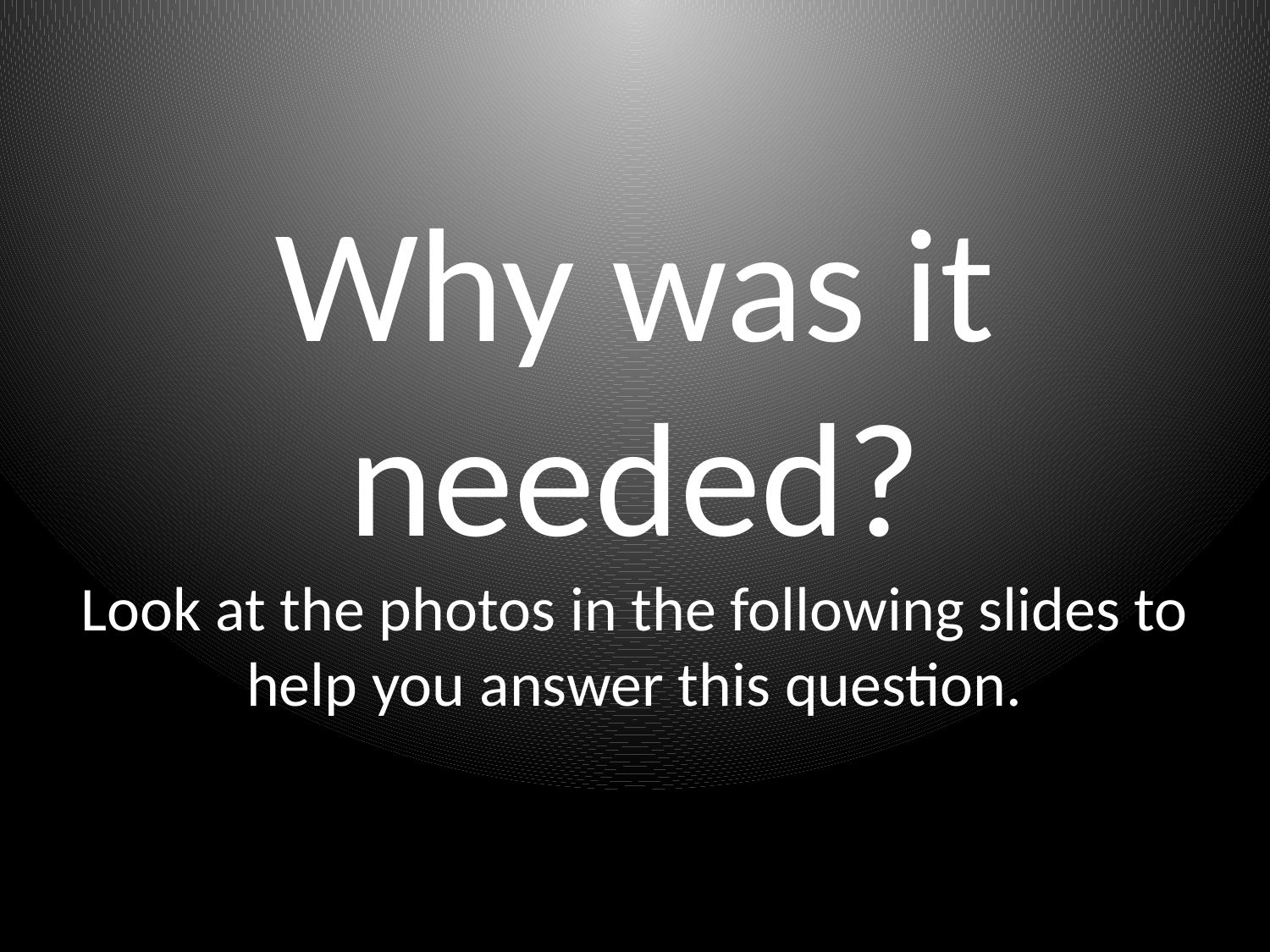

# Why was it needed? Look at the photos in the following slides to help you answer this question.